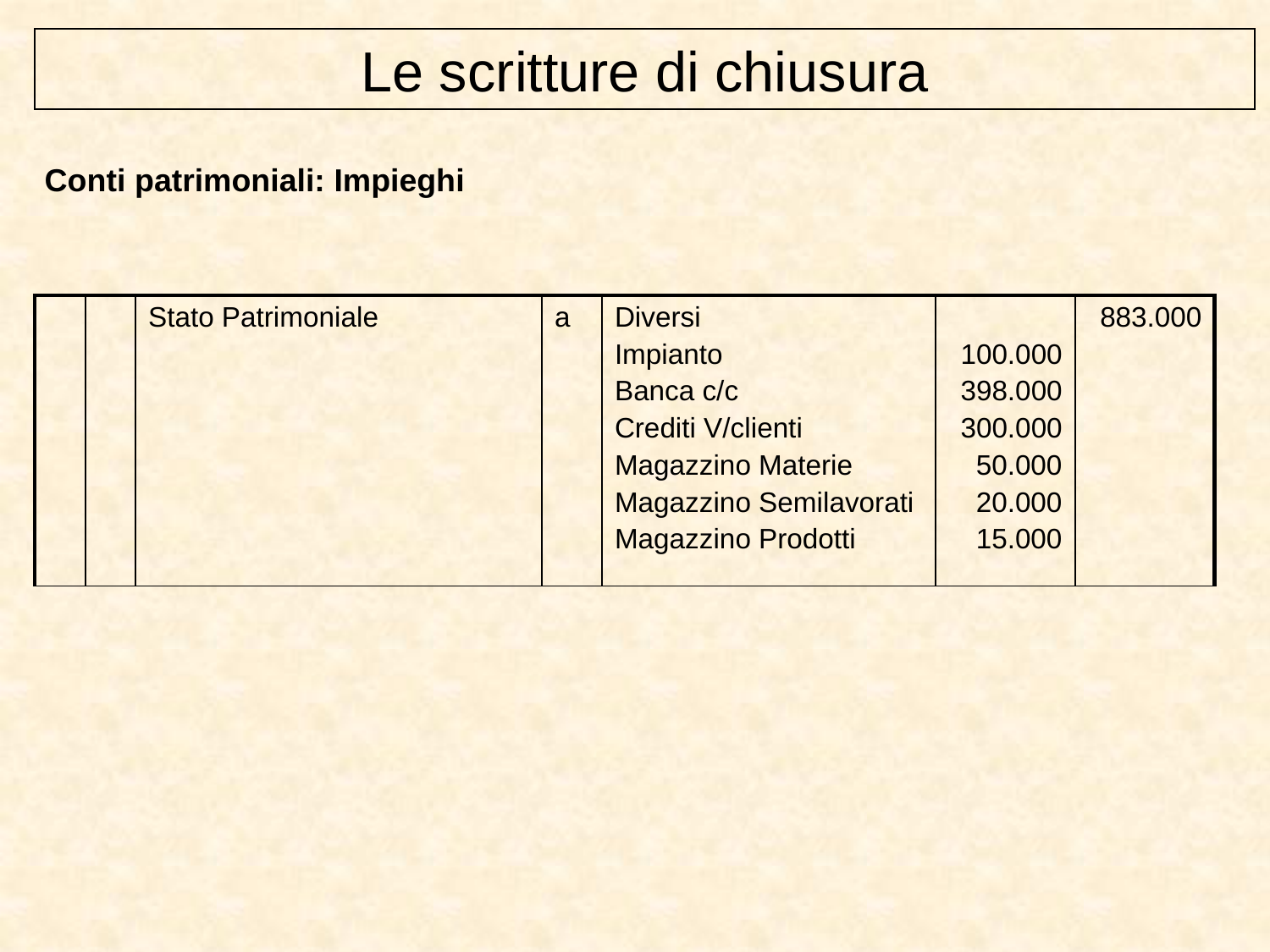

Le scritture di chiusura

Conti patrimoniali: Impieghi
|  |  | Stato Patrimoniale | a | Diversi Impianto Banca c/c Crediti V/clienti Magazzino Materie Magazzino Semilavorati Magazzino Prodotti | 100.000 398.000 300.000 50.000 20.000 15.000 | 883.000 |
| --- | --- | --- | --- | --- | --- | --- |